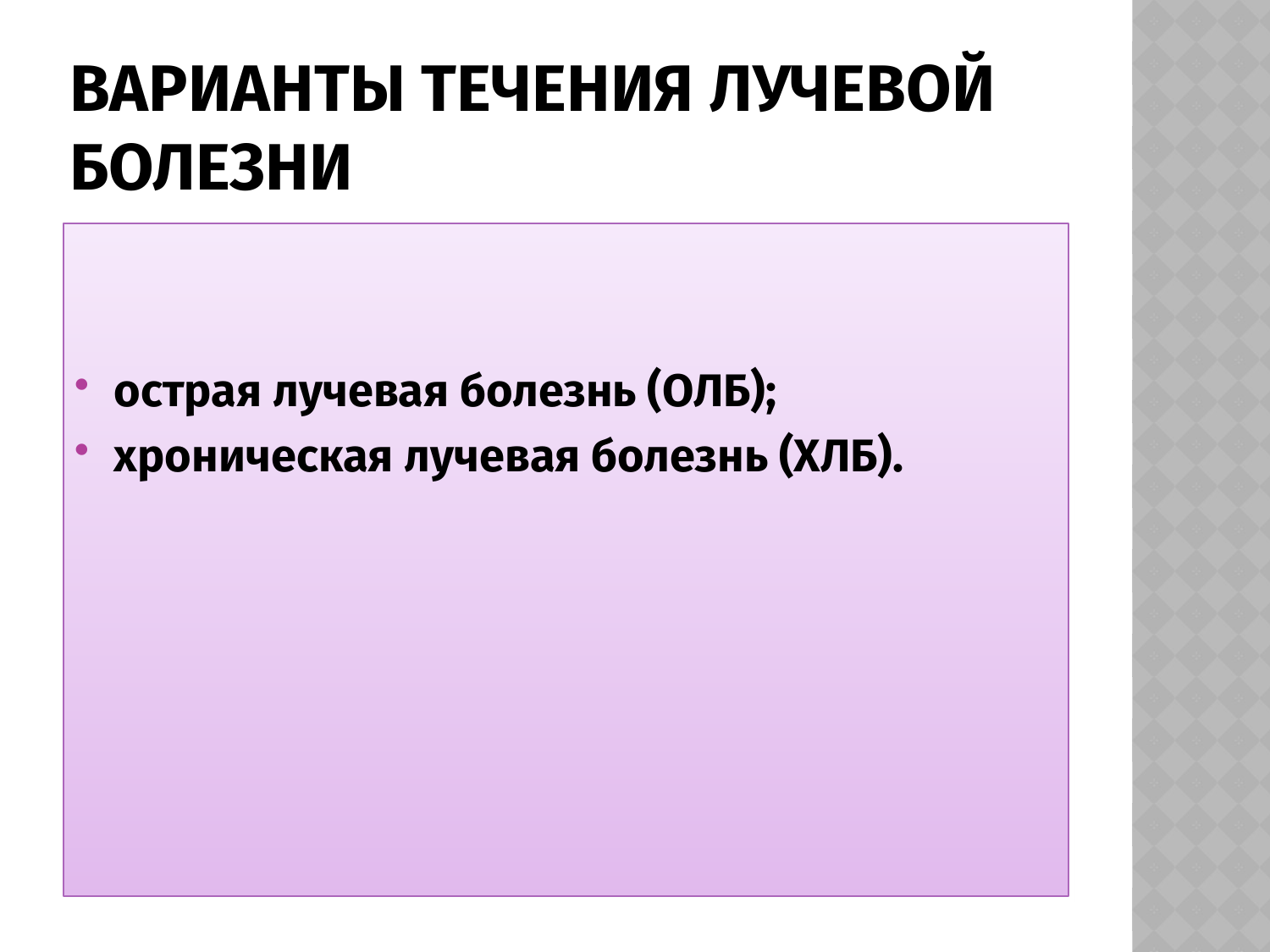

# Варианты течения лучевой болезни

острая лучевая болезнь (ОЛБ);
хроническая лучевая болезнь (ХЛБ).